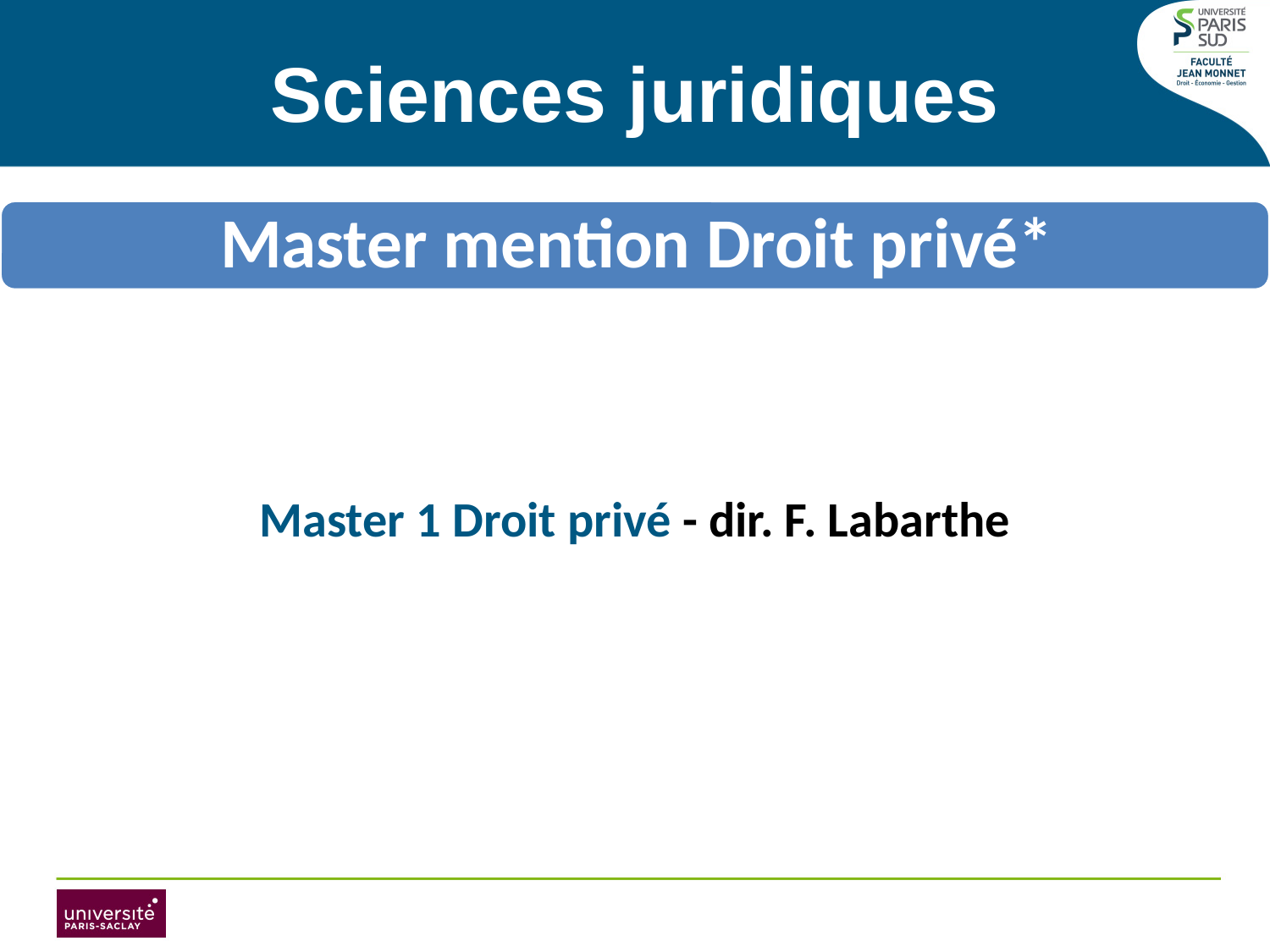

# Sciences juridiques
Master mention Droit privé*
Master 1 Droit privé - dir. F. Labarthe